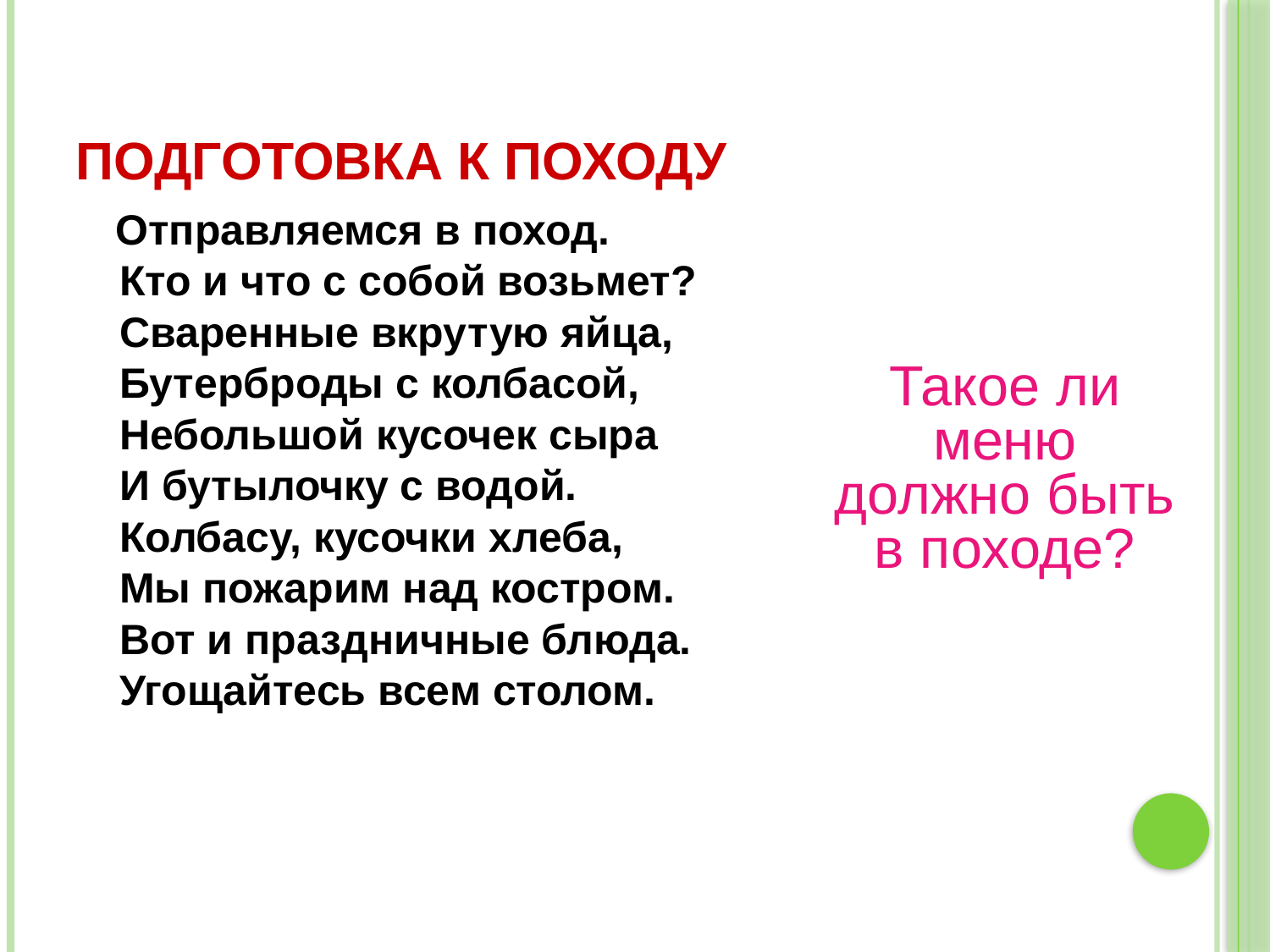

# Подготовка к походу
 Отправляемся в поход.
 Кто и что с собой возьмет?
 Сваренные вкрутую яйца,
 Бутерброды с колбасой,
 Небольшой кусочек сыра
 И бутылочку с водой.
 Колбасу, кусочки хлеба,
 Мы пожарим над костром.
 Вот и праздничные блюда.
 Угощайтесь всем столом.
Такое ли меню должно быть в походе?